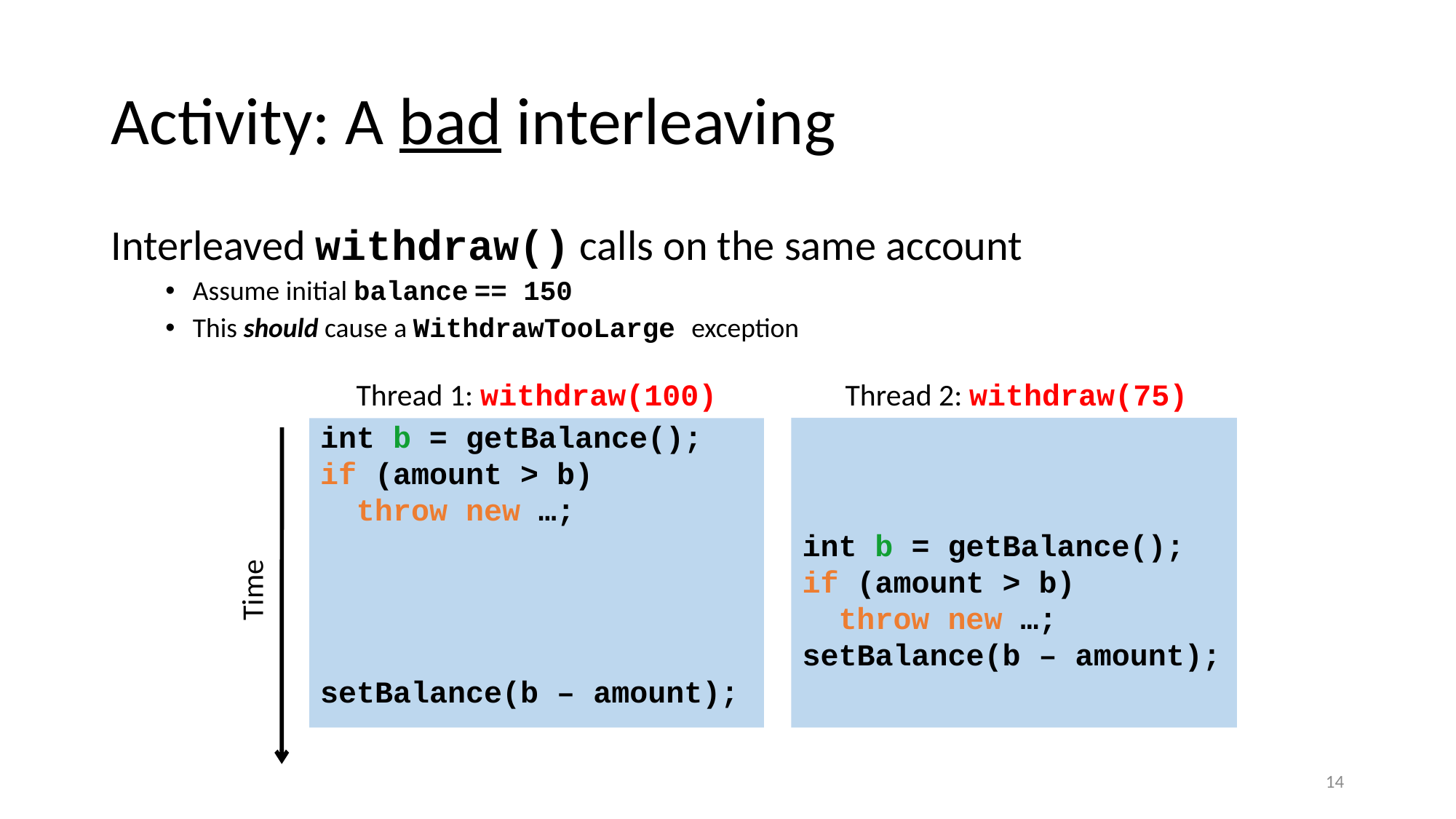

# Activity: A bad interleaving
Interleaved withdraw() calls on the same account
Assume initial balance == 150
This should cause a WithdrawTooLarge exception

Thread 2: withdraw(75)
Thread 1: withdraw(100)

int b = getBalance();
if (amount > b)
  throw new …;
setBalance(b – amount);
int b = getBalance();
if (amount > b)
  throw new …;

setBalance(b – amount);
Time
14